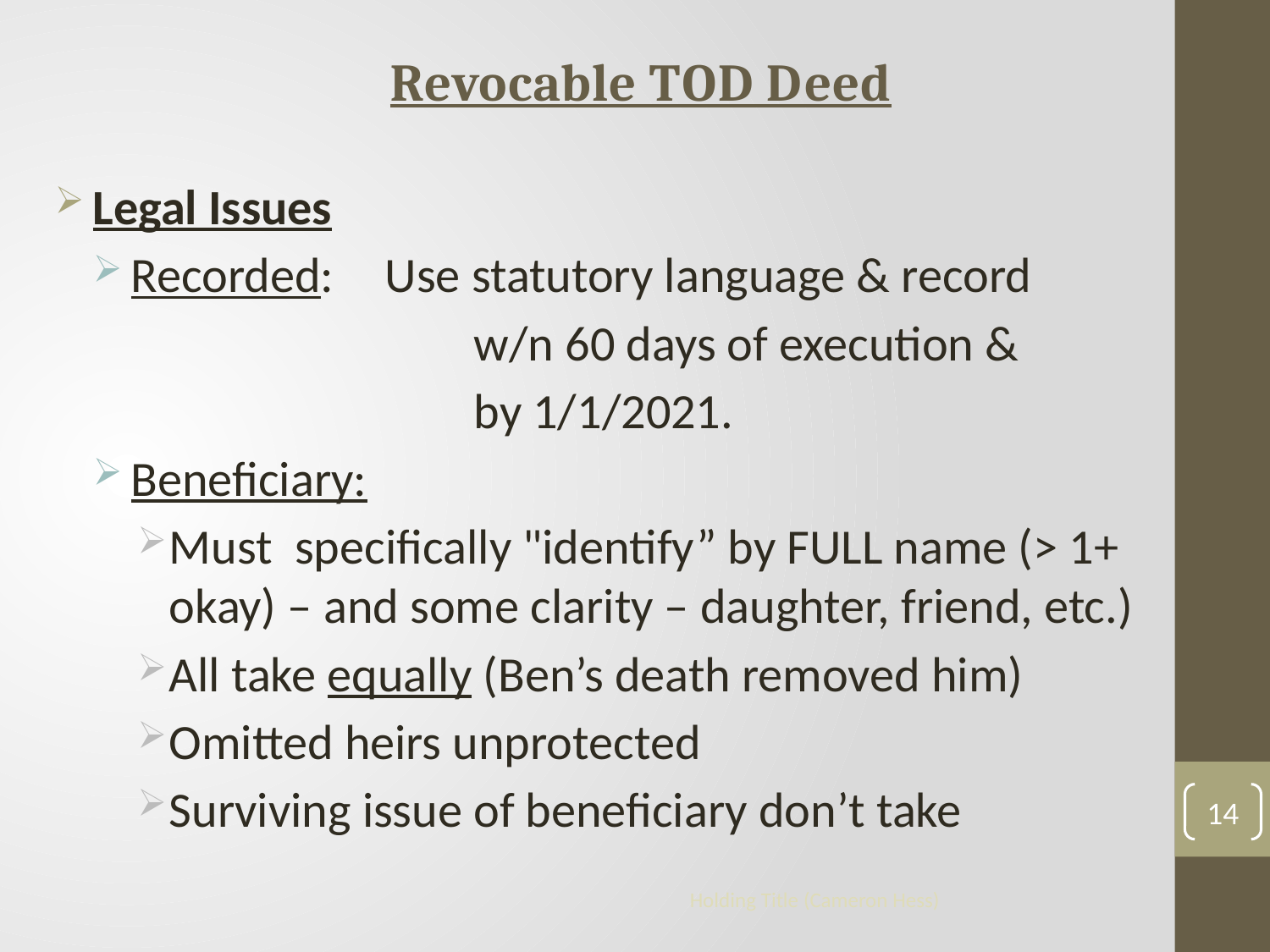

Revocable TOD Deed

Legal Issues
Recorded:	Use statutory language & record
			w/n 60 days of execution &
			by 1/1/2021.
Beneficiary:
Must  specifically "identify” by FULL name (> 1+ okay) – and some clarity – daughter, friend, etc.)
All take equally (Ben’s death removed him)
Omitted heirs unprotected
Surviving issue of beneficiary don’t take

14
Holding Title (Cameron Hess)